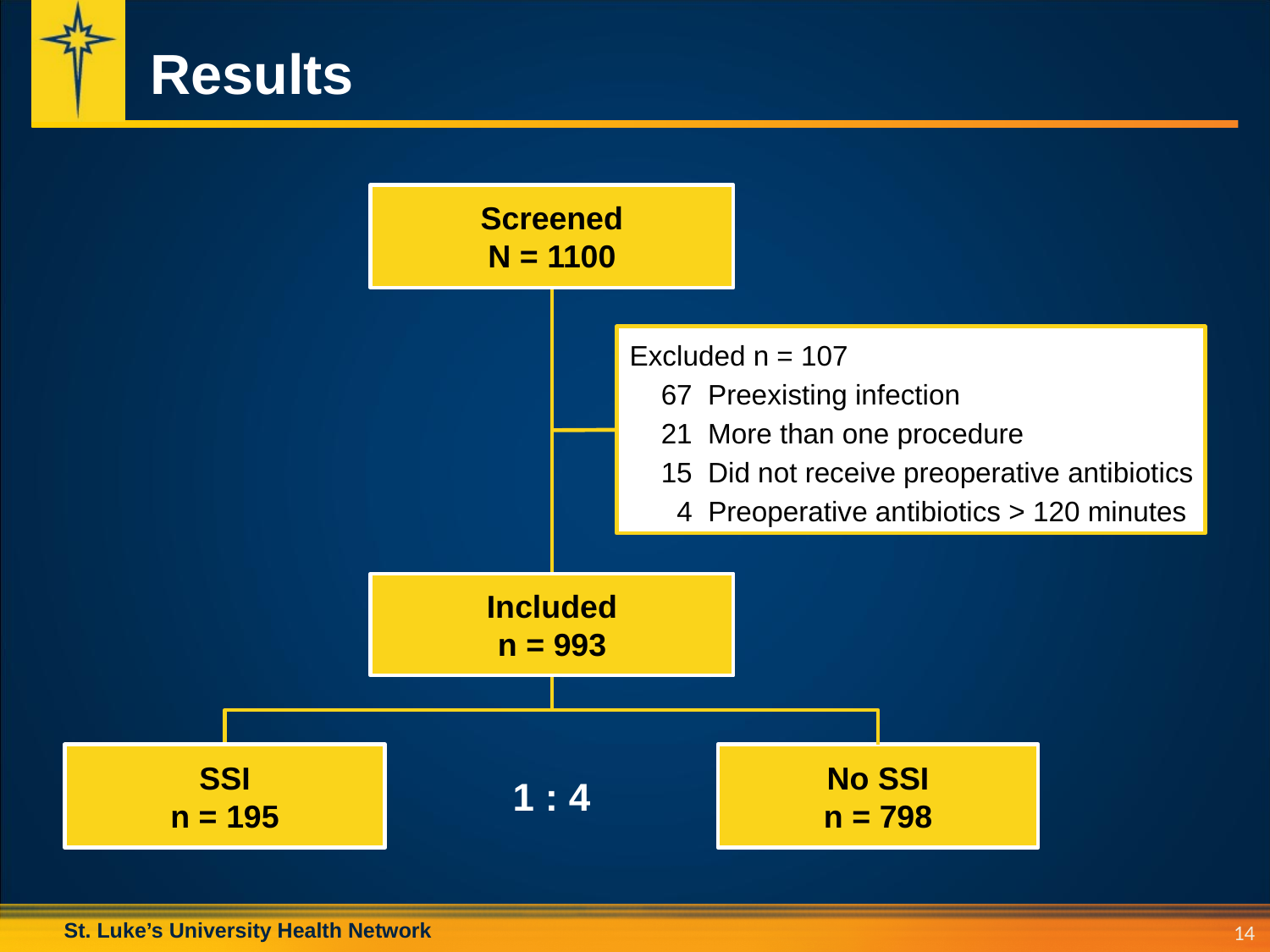

# Results
Screened
N = 1100
Excluded n = 107
 67  Preexisting infection
 21  More than one procedure
 15  Did not receive preoperative antibiotics
   4  Preoperative antibiotics > 120 minutes
Included
n = 993
SSI
n = 195
No SSI
n = 798
1 : 4
14